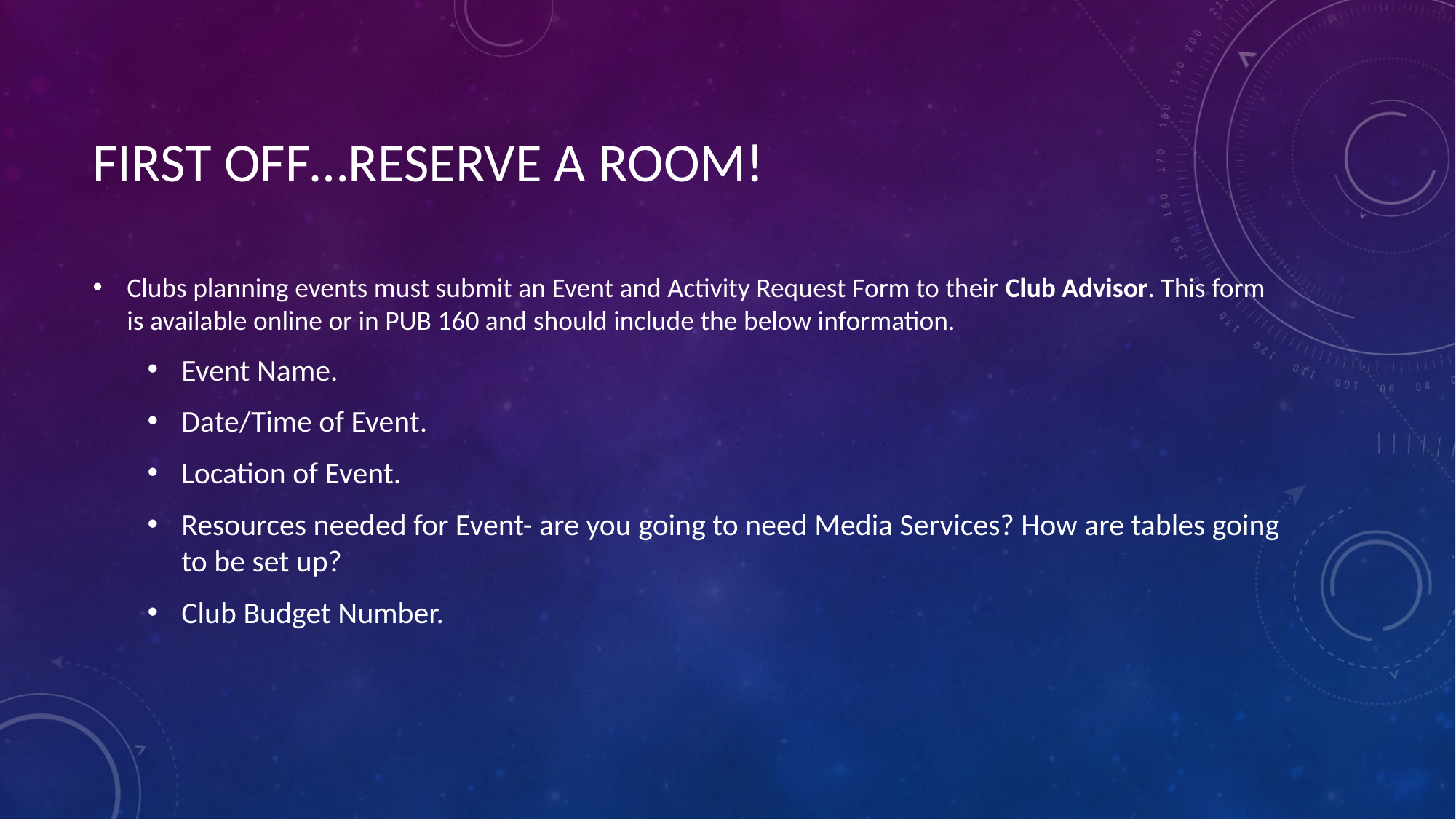

# First off…reserve a room!
Clubs planning events must submit an Event and Activity Request Form to their Club Advisor. This form is available online or in PUB 160 and should include the below information.
Event Name.
Date/Time of Event.
Location of Event.
Resources needed for Event- are you going to need Media Services? How are tables going to be set up?
Club Budget Number.